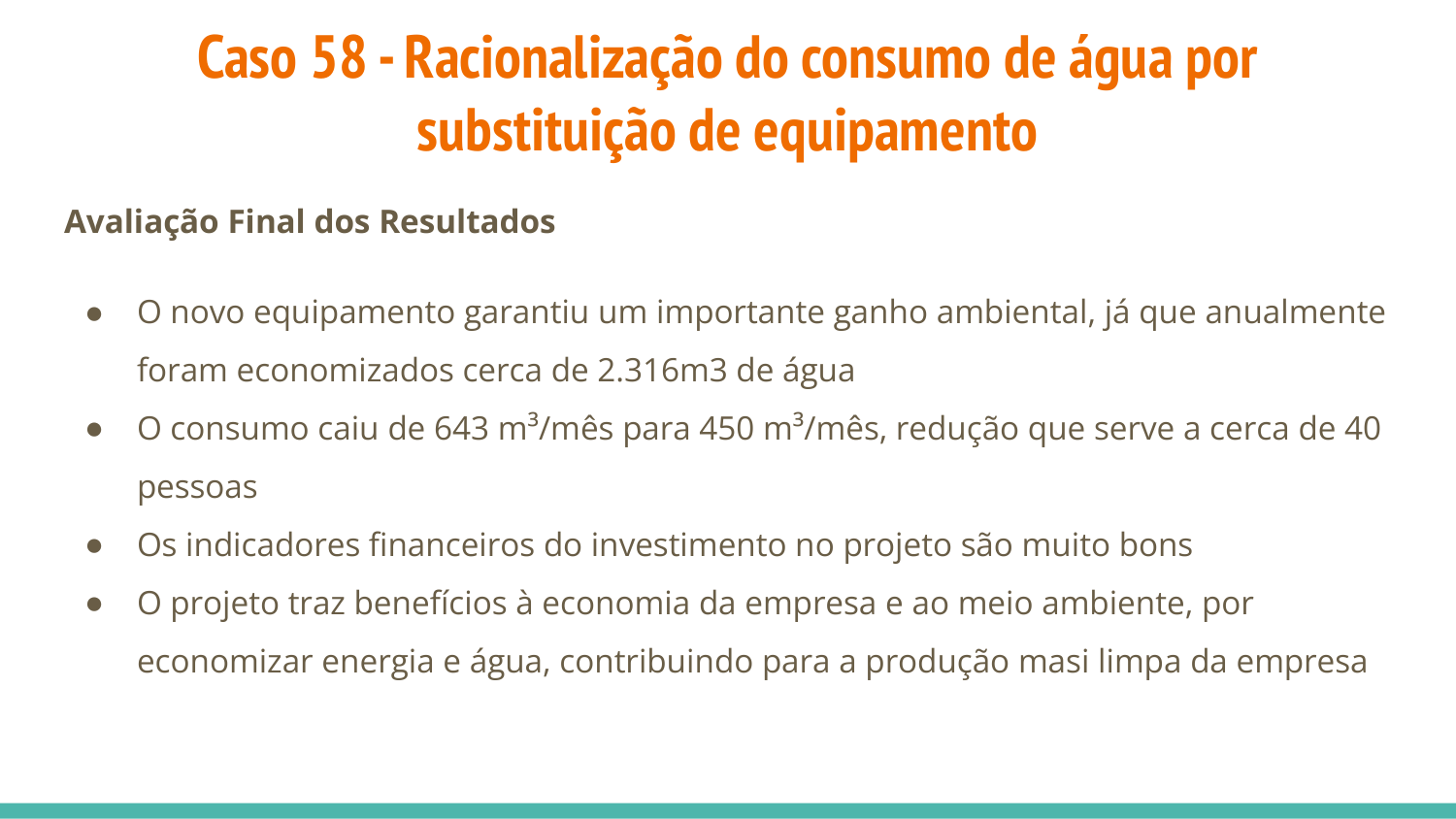

# Caso 58 - Racionalização do consumo de água por substituição de equipamento
Avaliação Final dos Resultados
O novo equipamento garantiu um importante ganho ambiental, já que anualmente foram economizados cerca de 2.316m3 de água
O consumo caiu de 643 m³/mês para 450 m³/mês, redução que serve a cerca de 40 pessoas
Os indicadores financeiros do investimento no projeto são muito bons
O projeto traz benefícios à economia da empresa e ao meio ambiente, por economizar energia e água, contribuindo para a produção masi limpa da empresa